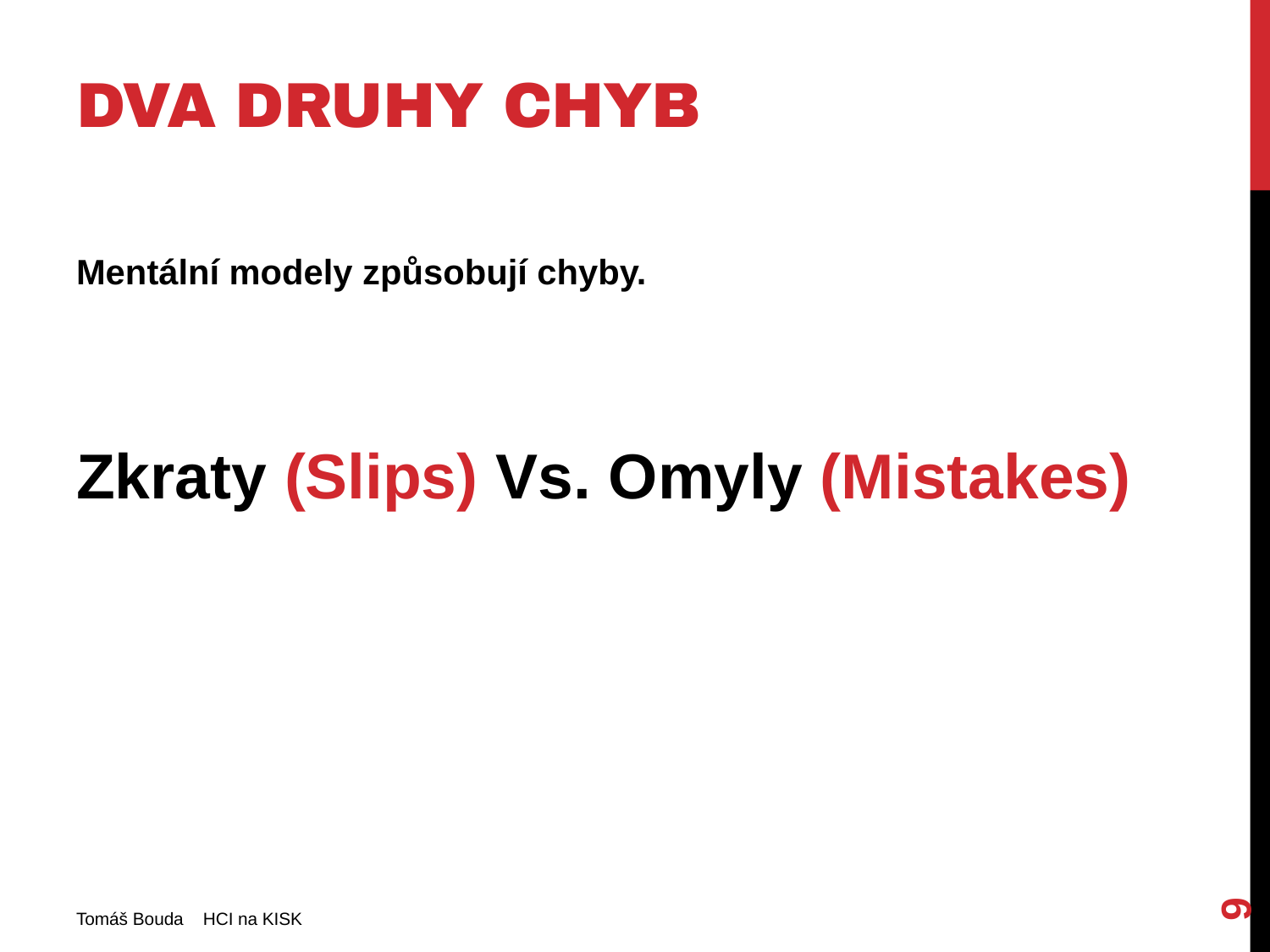

# Dva druhy chyb
Mentální modely způsobují chyby.

Zkraty (Slips) Vs. Omyly (Mistakes)
9
Tomáš Bouda    HCI na KISK